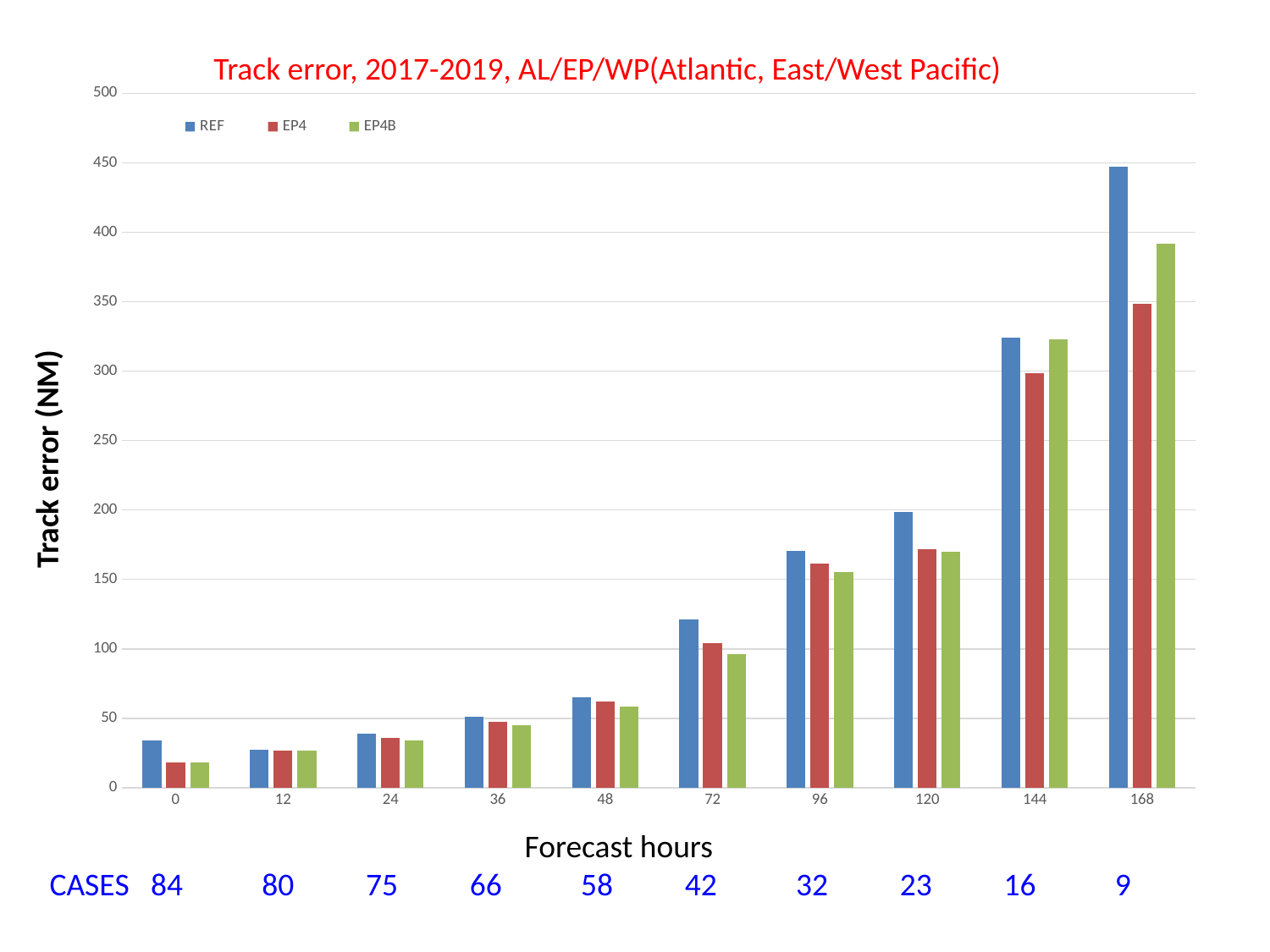

Track error, 2017-2019, AL/EP/WP(Atlantic, East/West Pacific)

### Chart

| Category | REF | EP4 | EP4B |
|---|---|---|---|
| 0 | 34.3 | 18.3 | 18.3 |
| 12 | 27.3 | 27.0 | 26.9 |
| 24 | 38.7 | 35.6 | 34.2 |
| 36 | 50.9 | 47.6 | 45.3 |
| 48 | 65.3 | 62.3 | 58.2 |
| 72 | 121.0 | 104.3 | 96.2 |
| 96 | 170.3 | 161.1 | 155.2 |
| 120 | 198.8 | 171.8 | 169.7 |
| 144 | 324.1 | 298.8 | 322.6 |
| 168 | 447.1 | 348.2 | 392.0 |
Track error (NM)
                                                                  Forecast hours
CASES   84           80          75          66           58          42           32          23          16           9